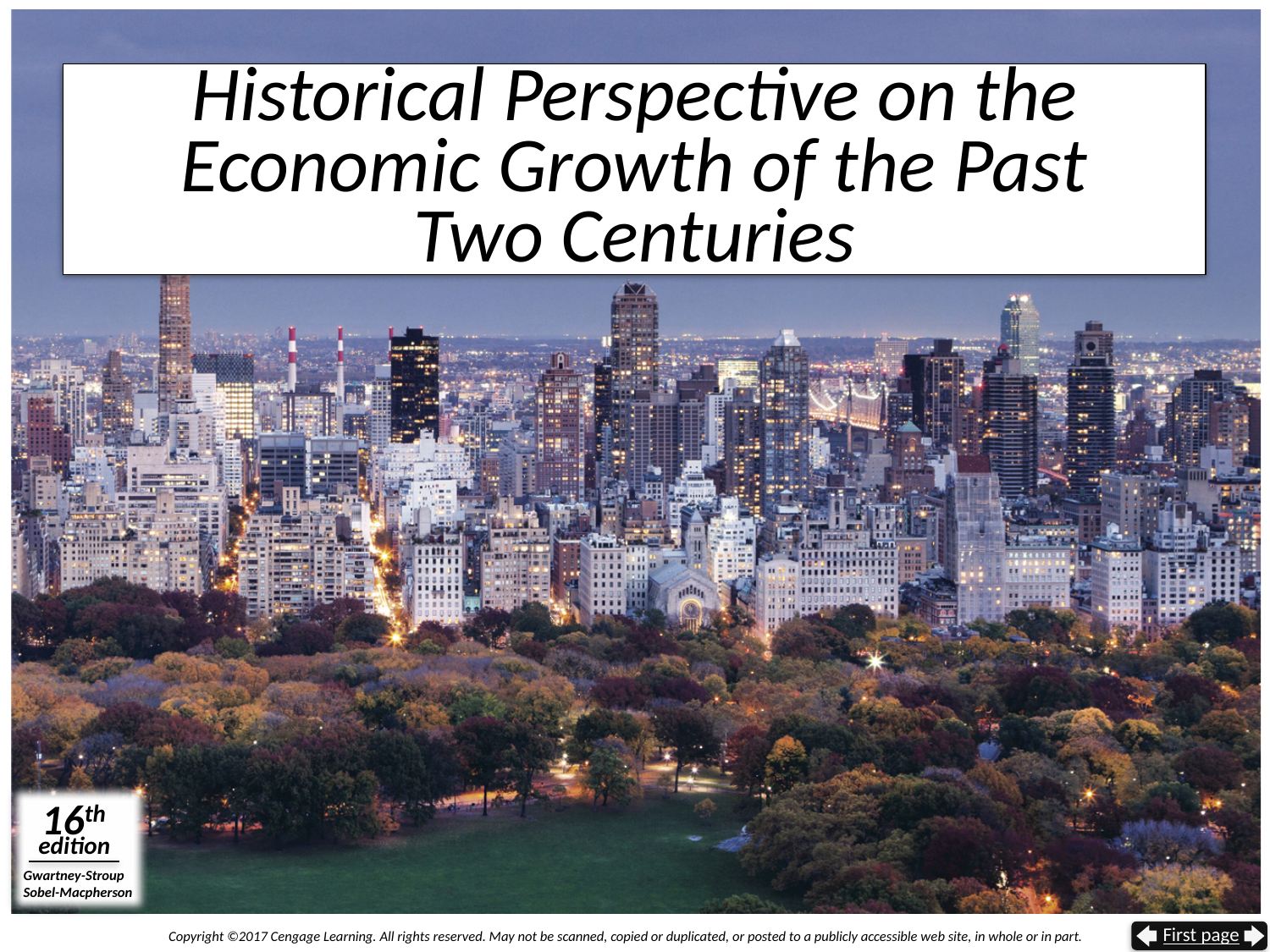

# Historical Perspective on the Economic Growth of the Past Two Centuries